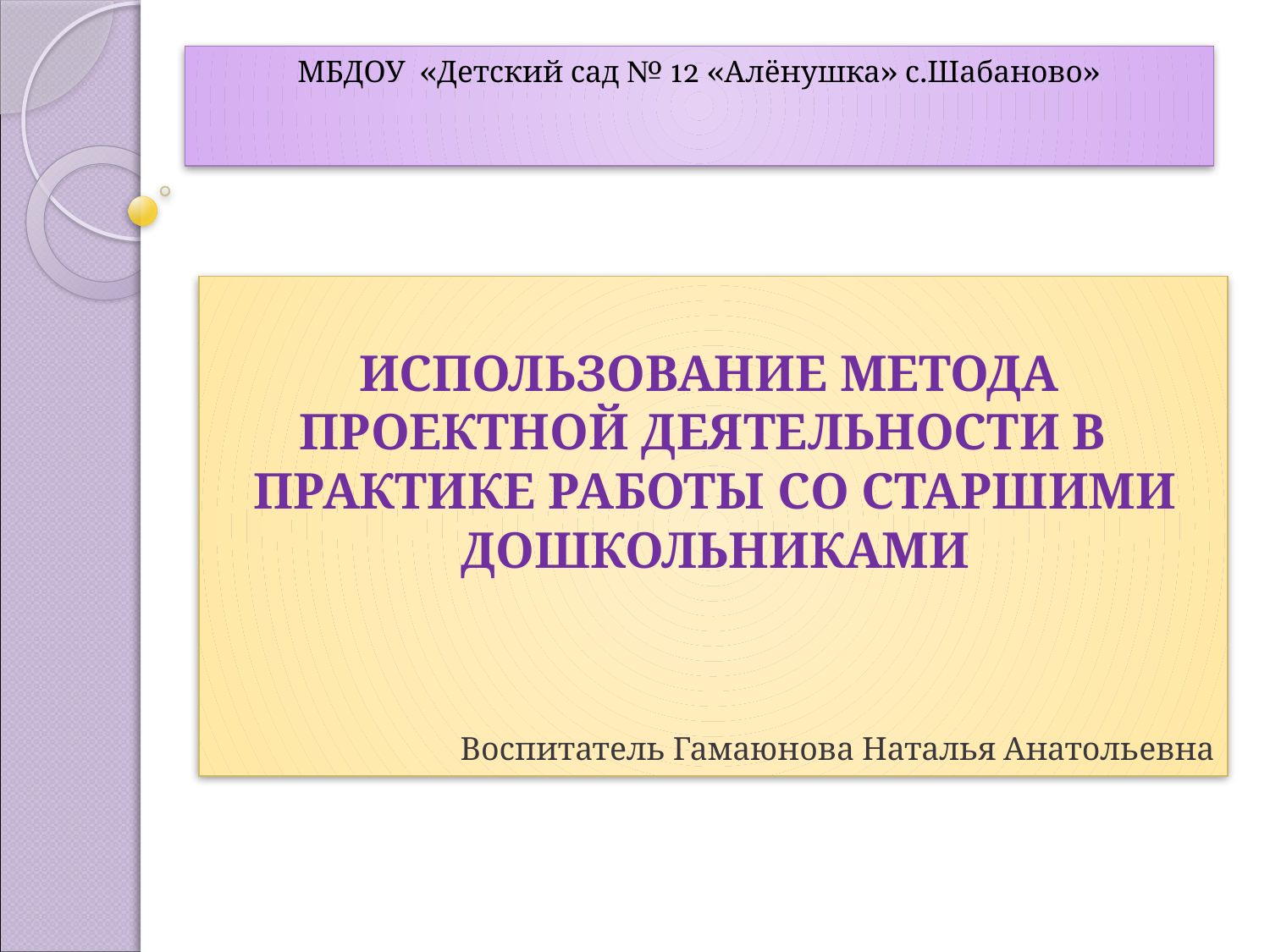

# МБДОУ  «Детский сад № 12 «Алёнушка» с.Шабаново»

ИСПОЛЬЗОВАНИЕ МЕТОДА  ПРОЕКТНОЙ ДЕЯТЕЛЬНОСТИ В   ПРАКТИКЕ РАБОТЫ СО СТАРШИМИ ДОШКОЛЬНИКАМИ

Воспитатель Гамаюнова Наталья Анатольевна